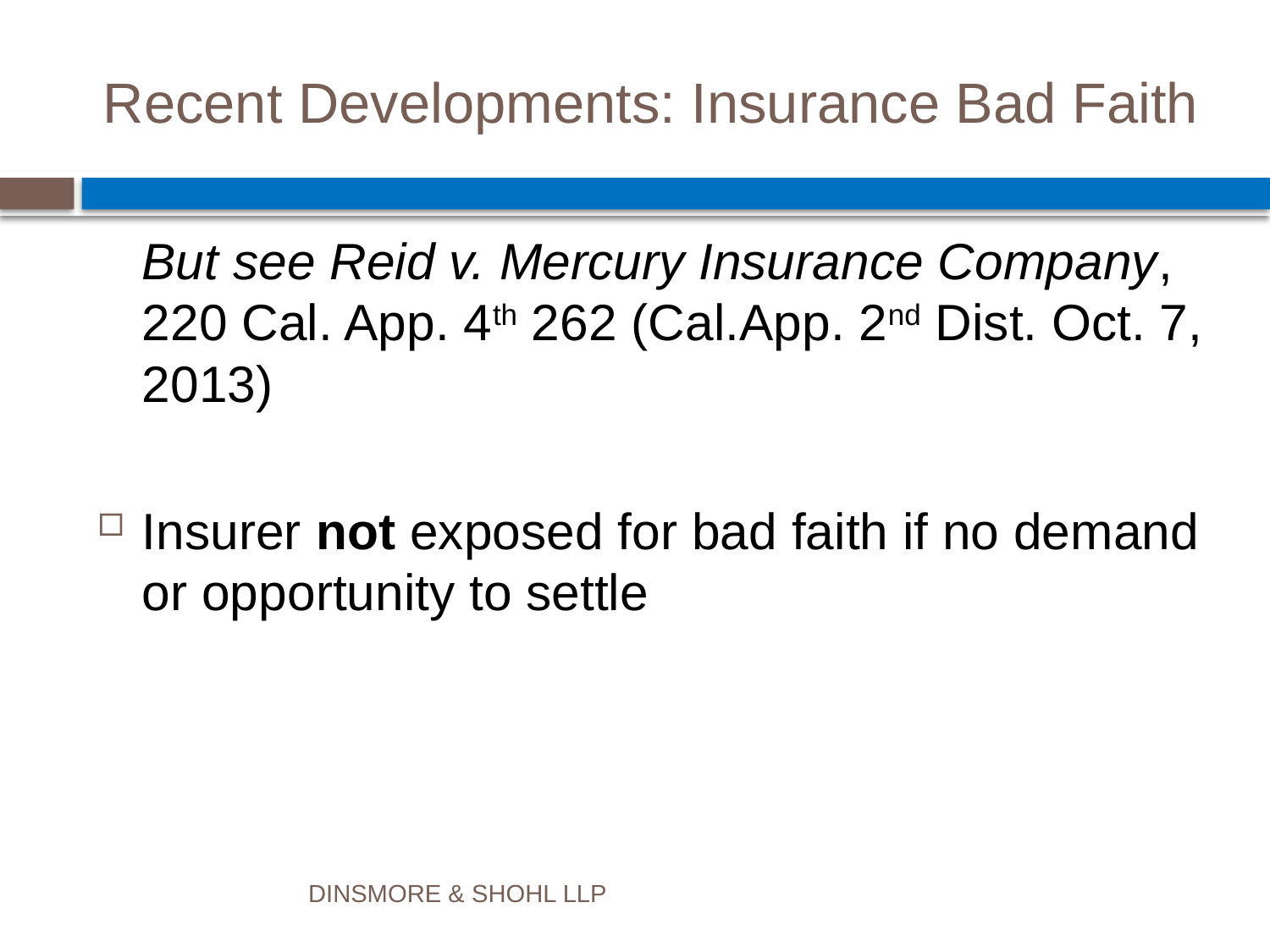

# Recent Developments: Insurance Bad Faith
	But see Reid v. Mercury Insurance Company, 220 Cal. App. 4th 262 (Cal.App. 2nd Dist. Oct. 7, 2013)

Insurer not exposed for bad faith if no demand or opportunity to settle

DINSMORE & SHOHL LLP